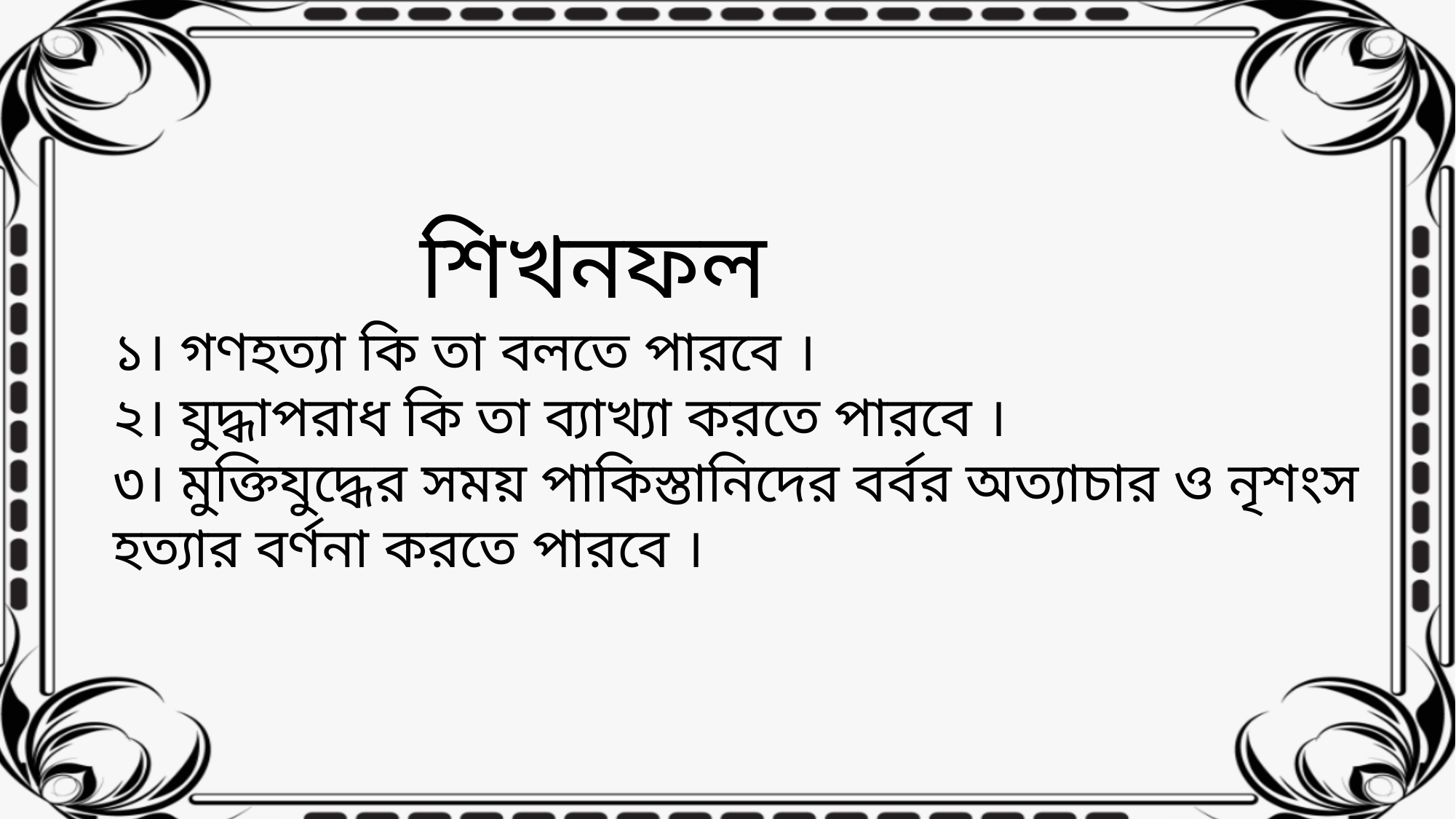

শিখনফল
১। গণহত্যা কি তা বলতে পারবে ।
২। যুদ্ধাপরাধ কি তা ব্যাখ্যা করতে পারবে ।
৩। মুক্তিযুদ্ধের সময় পাকিস্তানিদের বর্বর অত্যাচার ও নৃশংস হত্যার বর্ণনা করতে পারবে ।